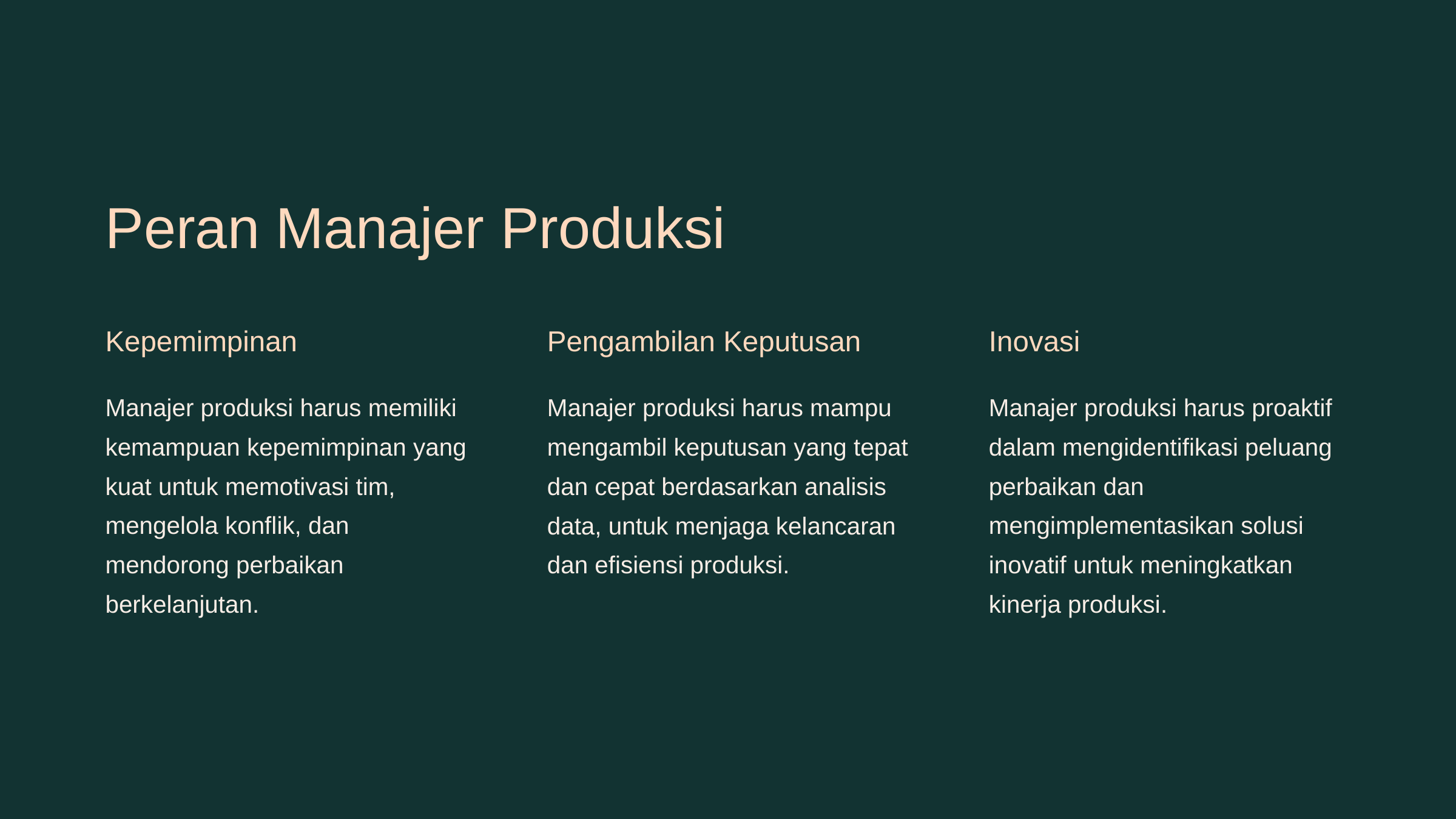

Peran Manajer Produksi
Kepemimpinan
Pengambilan Keputusan
Inovasi
Manajer produksi harus memiliki kemampuan kepemimpinan yang kuat untuk memotivasi tim, mengelola konflik, dan mendorong perbaikan berkelanjutan.
Manajer produksi harus mampu mengambil keputusan yang tepat dan cepat berdasarkan analisis data, untuk menjaga kelancaran dan efisiensi produksi.
Manajer produksi harus proaktif dalam mengidentifikasi peluang perbaikan dan mengimplementasikan solusi inovatif untuk meningkatkan kinerja produksi.